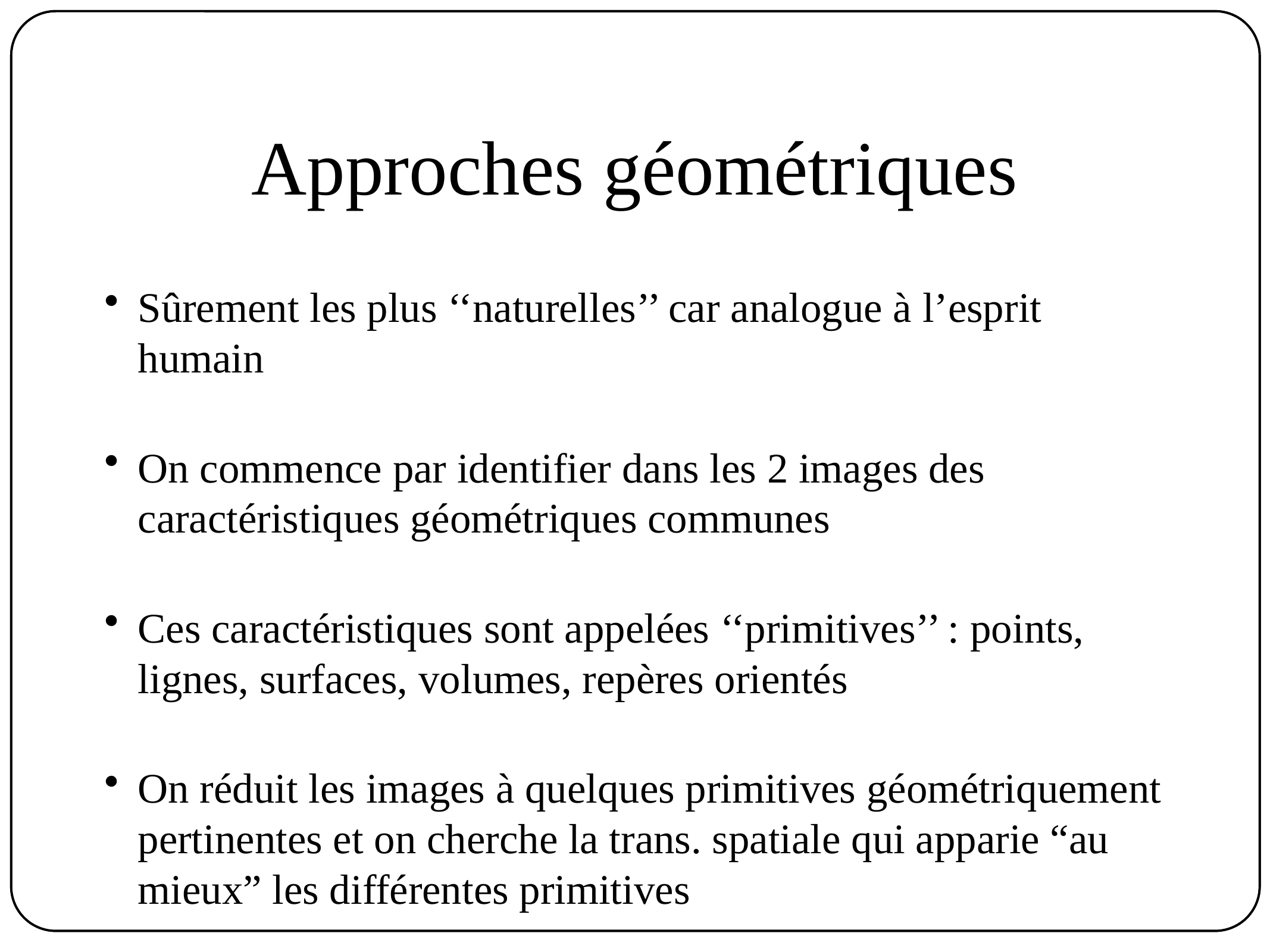

# Approches géométriques
Sûrement les plus ‘‘naturelles’’ car analogue à l’esprit humain
On commence par identifier dans les 2 images des caractéristiques géométriques communes
Ces caractéristiques sont appelées ‘‘primitives’’ : points, lignes, surfaces, volumes, repères orientés
On réduit les images à quelques primitives géométriquement pertinentes et on cherche la trans. spatiale qui apparie “au mieux” les différentes primitives
21